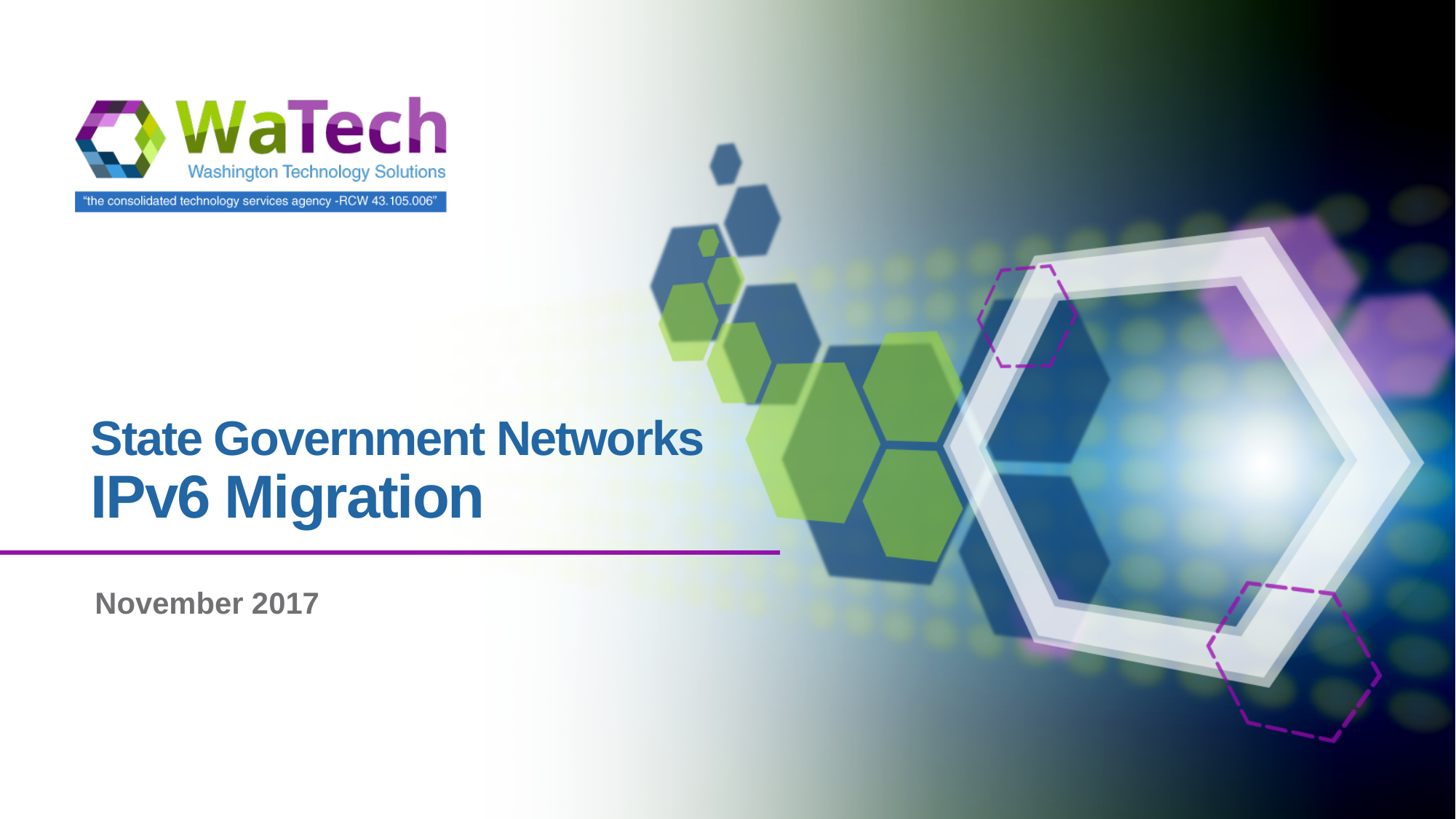

# State Government Networks IPv6 Migration
November 2017